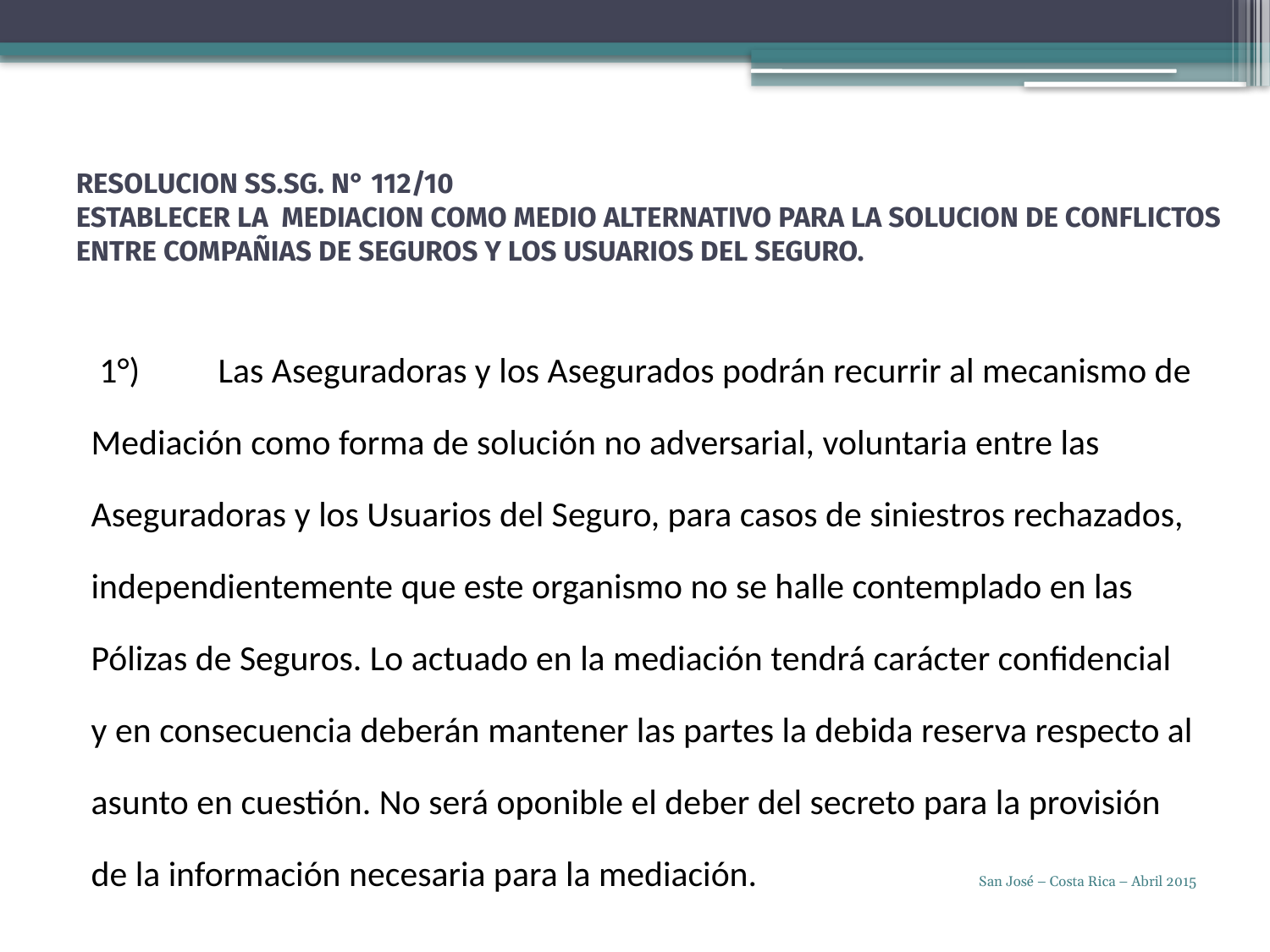

# RESOLUCION SS.SG. N° 112/10 ESTABLECER LA  MEDIACION COMO MEDIO ALTERNATIVO PARA LA SOLUCION DE CONFLICTOS ENTRE COMPAÑIAS DE SEGUROS Y LOS USUARIOS DEL SEGURO.
 1°)	Las Aseguradoras y los Asegurados podrán recurrir al mecanismo de Mediación como forma de solución no adversarial, voluntaria entre las Aseguradoras y los Usuarios del Seguro, para casos de siniestros rechazados, independientemente que este organismo no se halle contemplado en las Pólizas de Seguros. Lo actuado en la mediación tendrá carácter confidencial y en consecuencia deberán mantener las partes la debida reserva respecto al asunto en cuestión. No será oponible el deber del secreto para la provisión de la información necesaria para la mediación.

San José – Costa Rica – Abril 2015